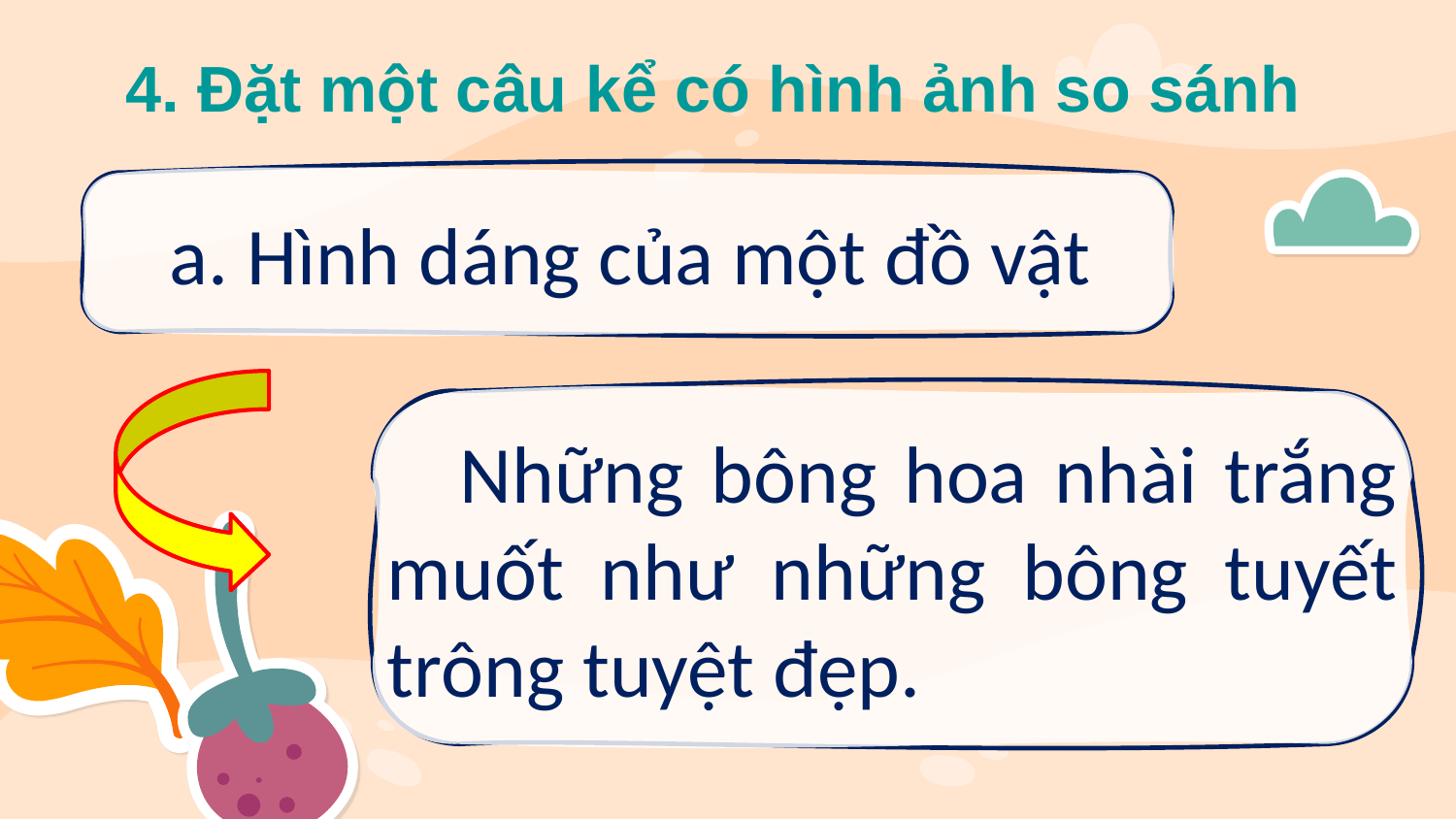

4. Đặt một câu kể có hình ảnh so sánh

a. Hình dáng của một đồ vật

Những bông hoa nhài trắng muốt như những bông tuyết trông tuyệt đẹp.